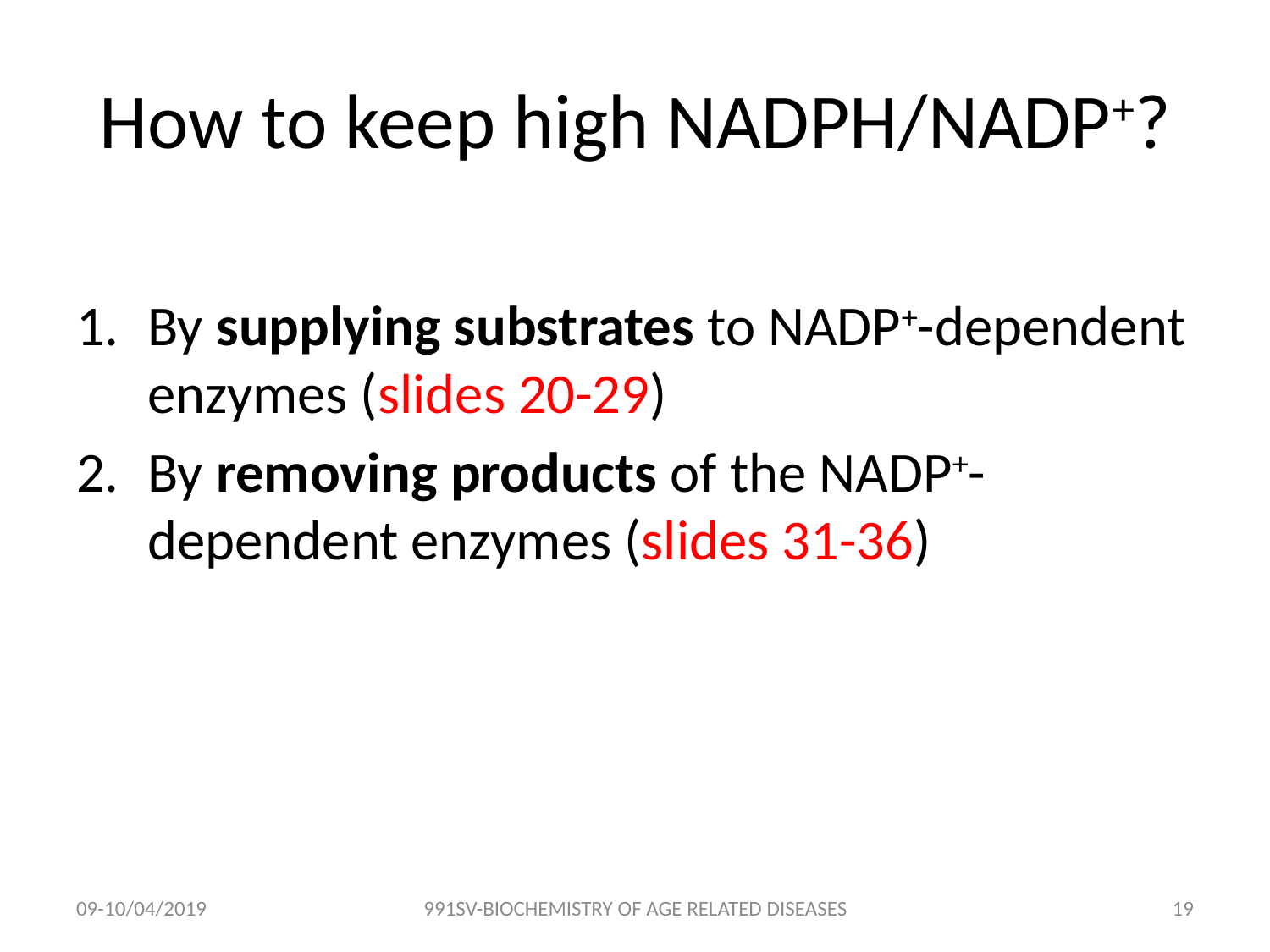

# How to keep high NADPH/NADP+?
By supplying substrates to NADP+-dependent enzymes (slides 20-29)
By removing products of the NADP+-dependent enzymes (slides 31-36)

09-10/04/2019
991SV-BIOCHEMISTRY OF AGE RELATED DISEASES
19